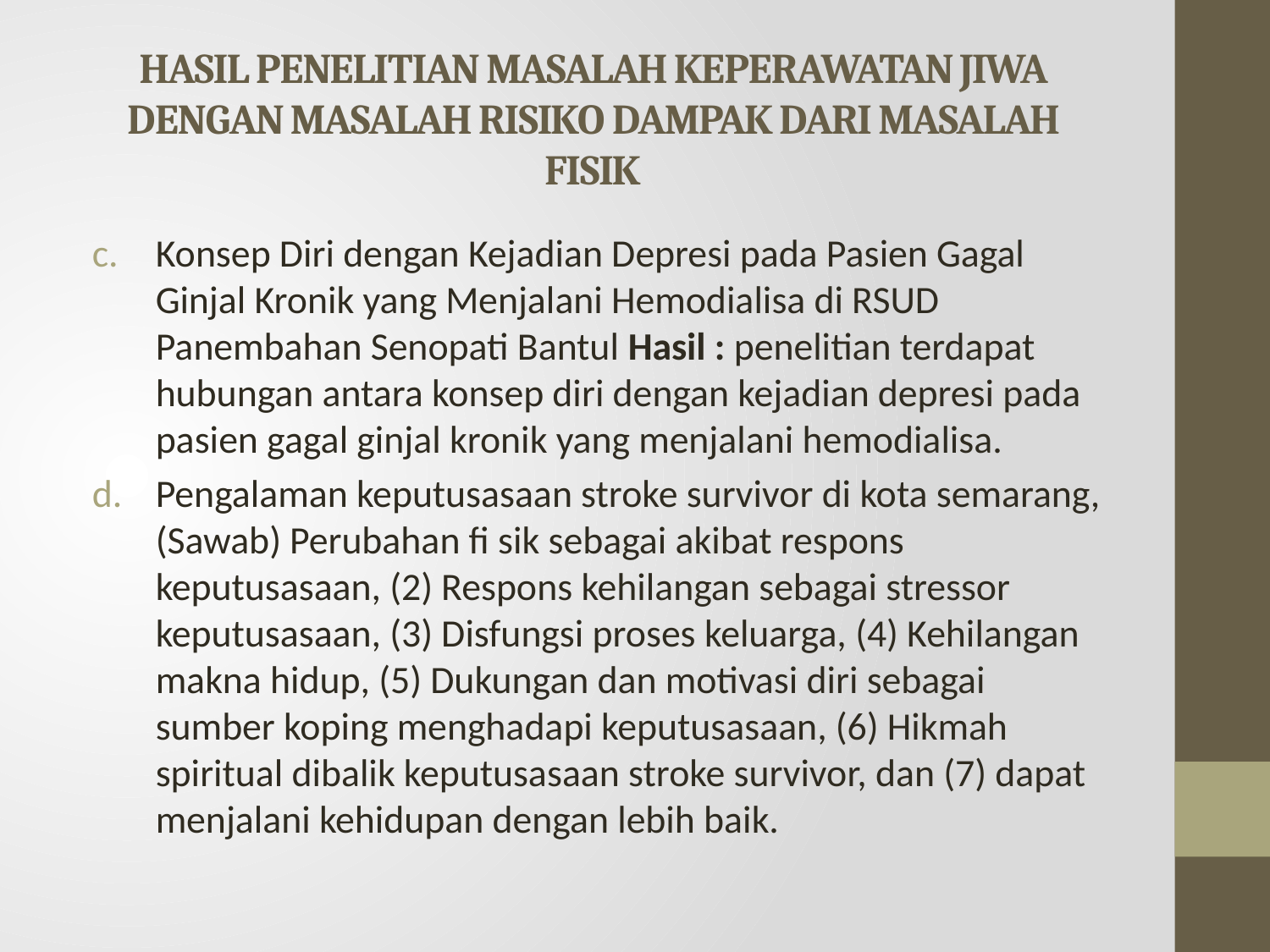

# HASIL PENELITIAN MASALAH KEPERAWATAN JIWA DENGAN MASALAH RISIKO DAMPAK DARI MASALAH FISIK
Konsep Diri dengan Kejadian Depresi pada Pasien Gagal Ginjal Kronik yang Menjalani Hemodialisa di RSUD Panembahan Senopati Bantul Hasil : penelitian terdapat hubungan antara konsep diri dengan kejadian depresi pada pasien gagal ginjal kronik yang menjalani hemodialisa.
Pengalaman keputusasaan stroke survivor di kota semarang, (Sawab) Perubahan fi sik sebagai akibat respons keputusasaan, (2) Respons kehilangan sebagai stressor keputusasaan, (3) Disfungsi proses keluarga, (4) Kehilangan makna hidup, (5) Dukungan dan motivasi diri sebagai sumber koping menghadapi keputusasaan, (6) Hikmah spiritual dibalik keputusasaan stroke survivor, dan (7) dapat menjalani kehidupan dengan lebih baik.